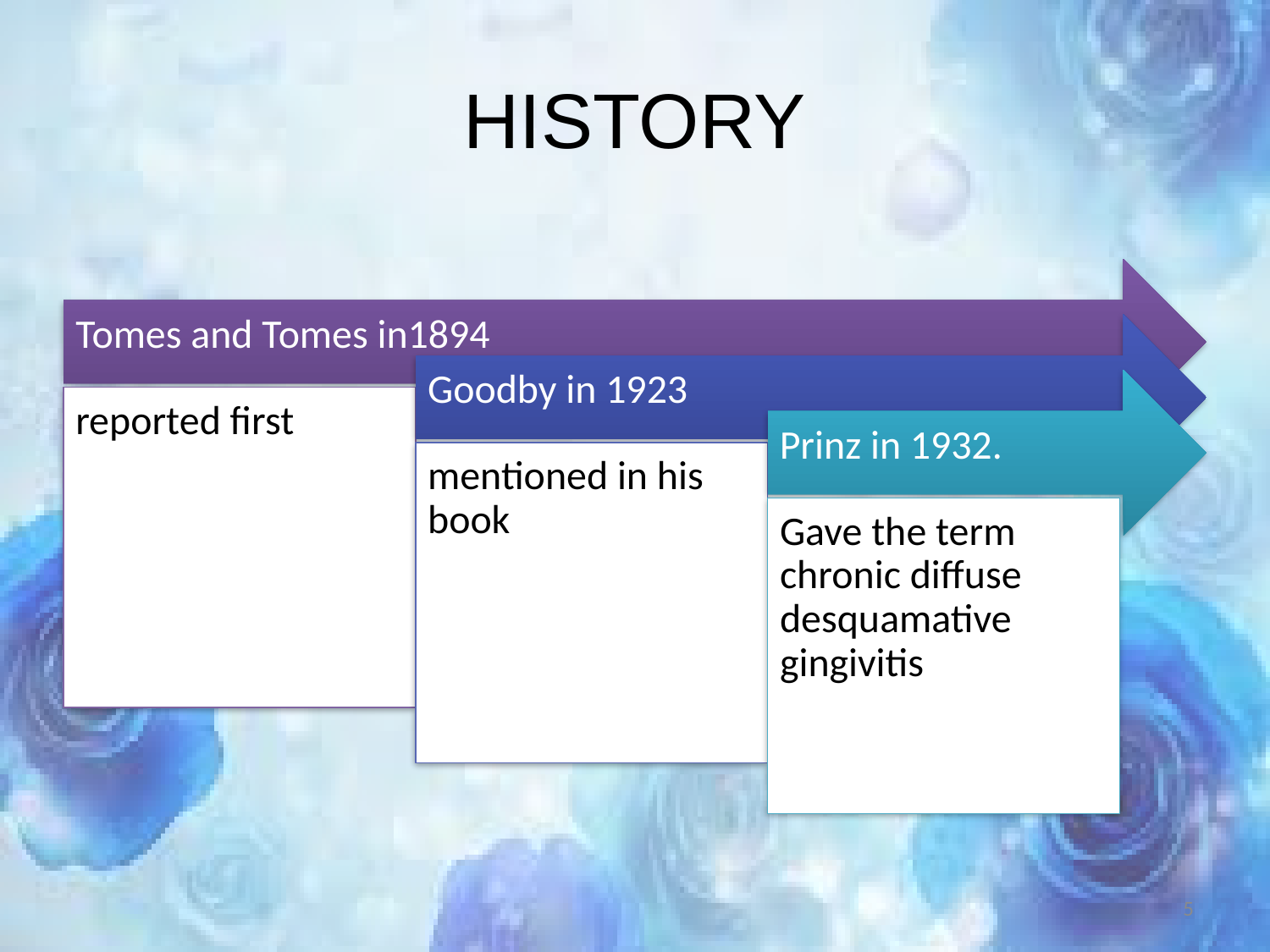

# HISTORY
Tomes and Tomes in1894
reported first
Goodby in 1923
mentioned in his book
Prinz in 1932.
Gave the term chronic diffuse desquamative gingivitis
5